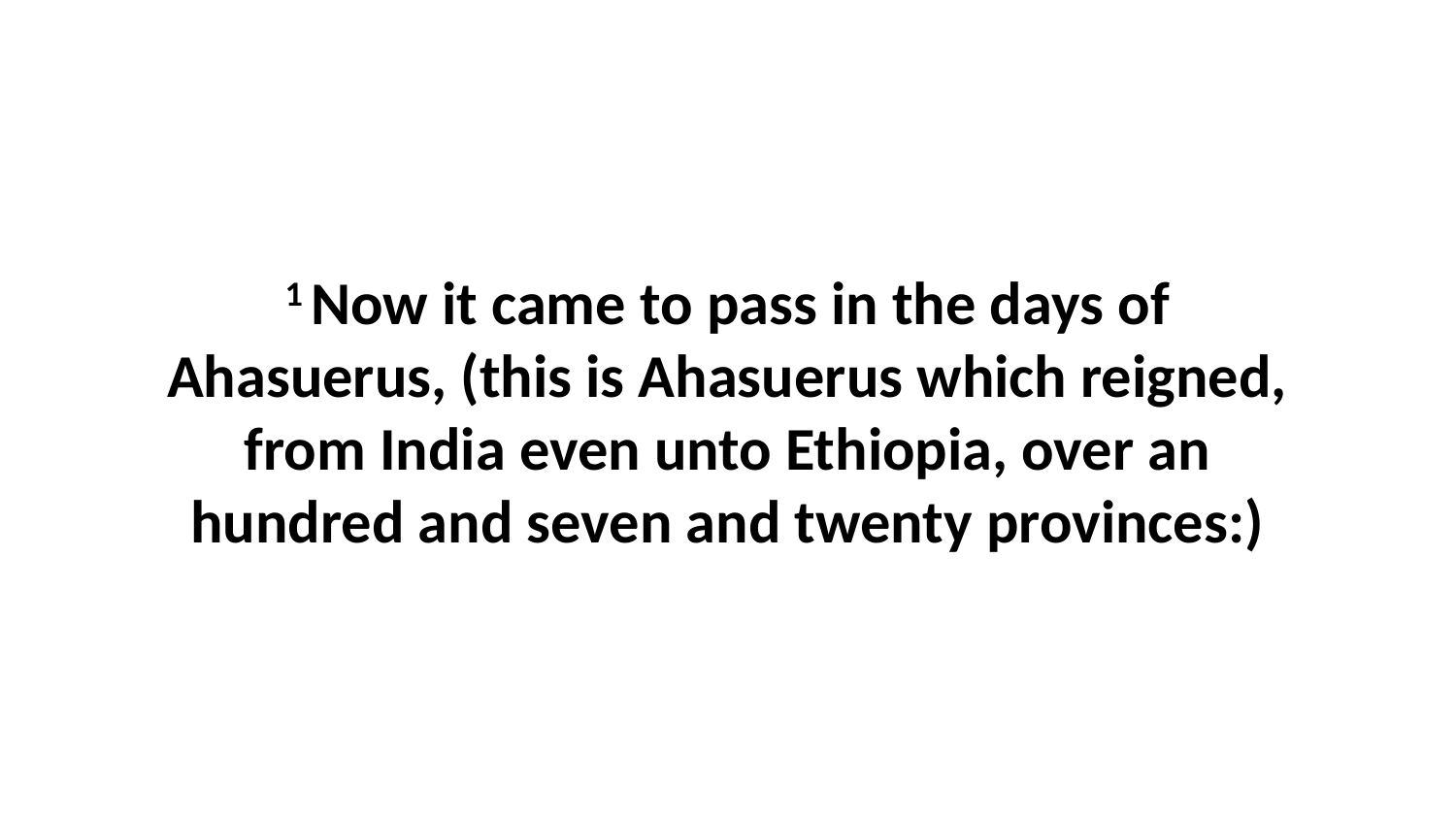

1 Now it came to pass in the days of Ahasuerus, (this is Ahasuerus which reigned, from India even unto Ethiopia, over an hundred and seven and twenty provinces:)